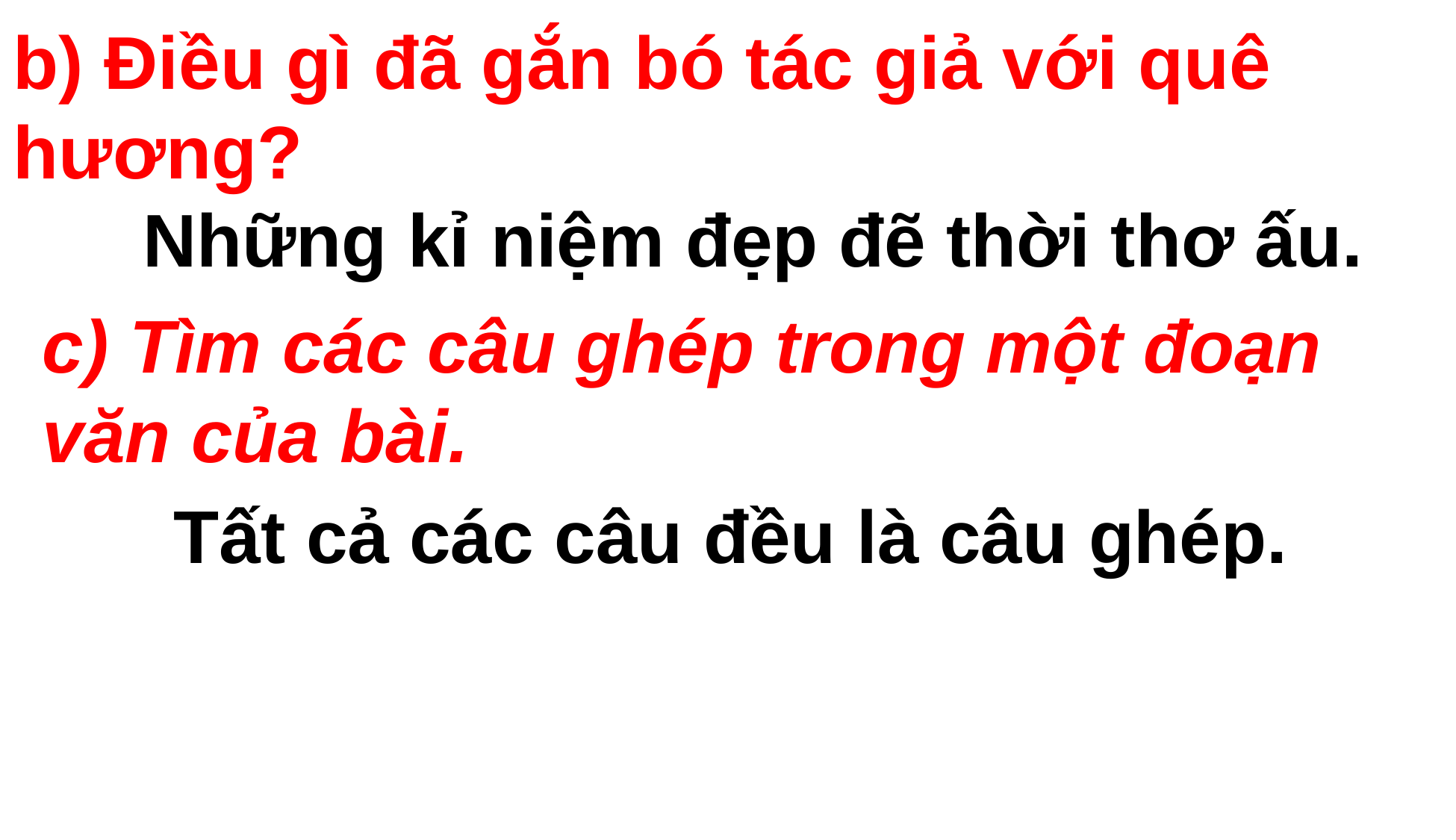

b) Điều gì đã gắn bó tác giả với quê hương?
     Những kỉ niệm đẹp đẽ thời thơ ấu.
c) Tìm các câu ghép trong một đoạn văn của bài.
      Tất cả các câu đều là câu ghép.